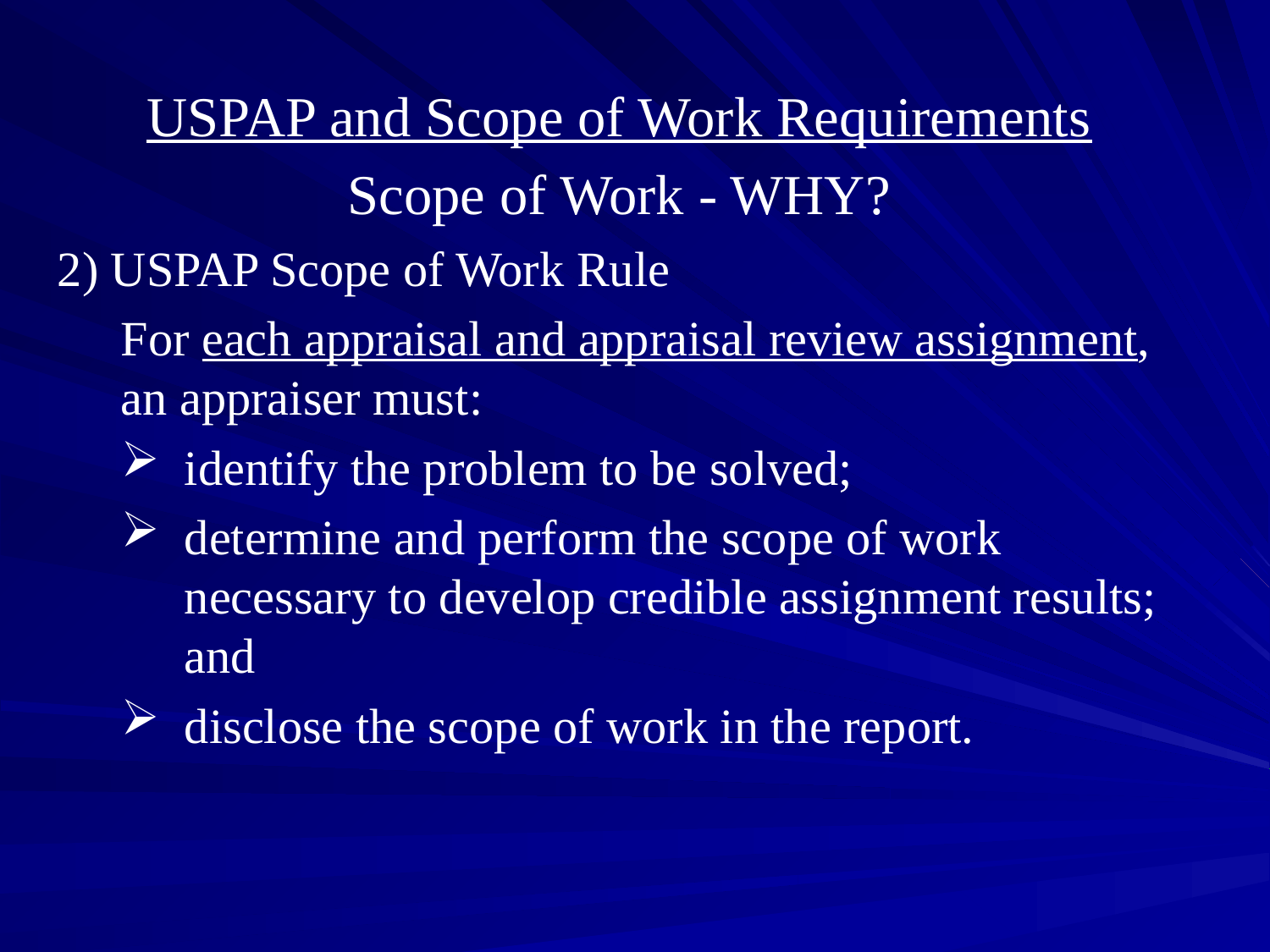

#
USPAP and Scope of Work Requirements
Scope of Work - WHY?
2) USPAP Scope of Work Rule
For each appraisal and appraisal review assignment, an appraiser must:
identify the problem to be solved;
determine and perform the scope of work necessary to develop credible assignment results; and
disclose the scope of work in the report.